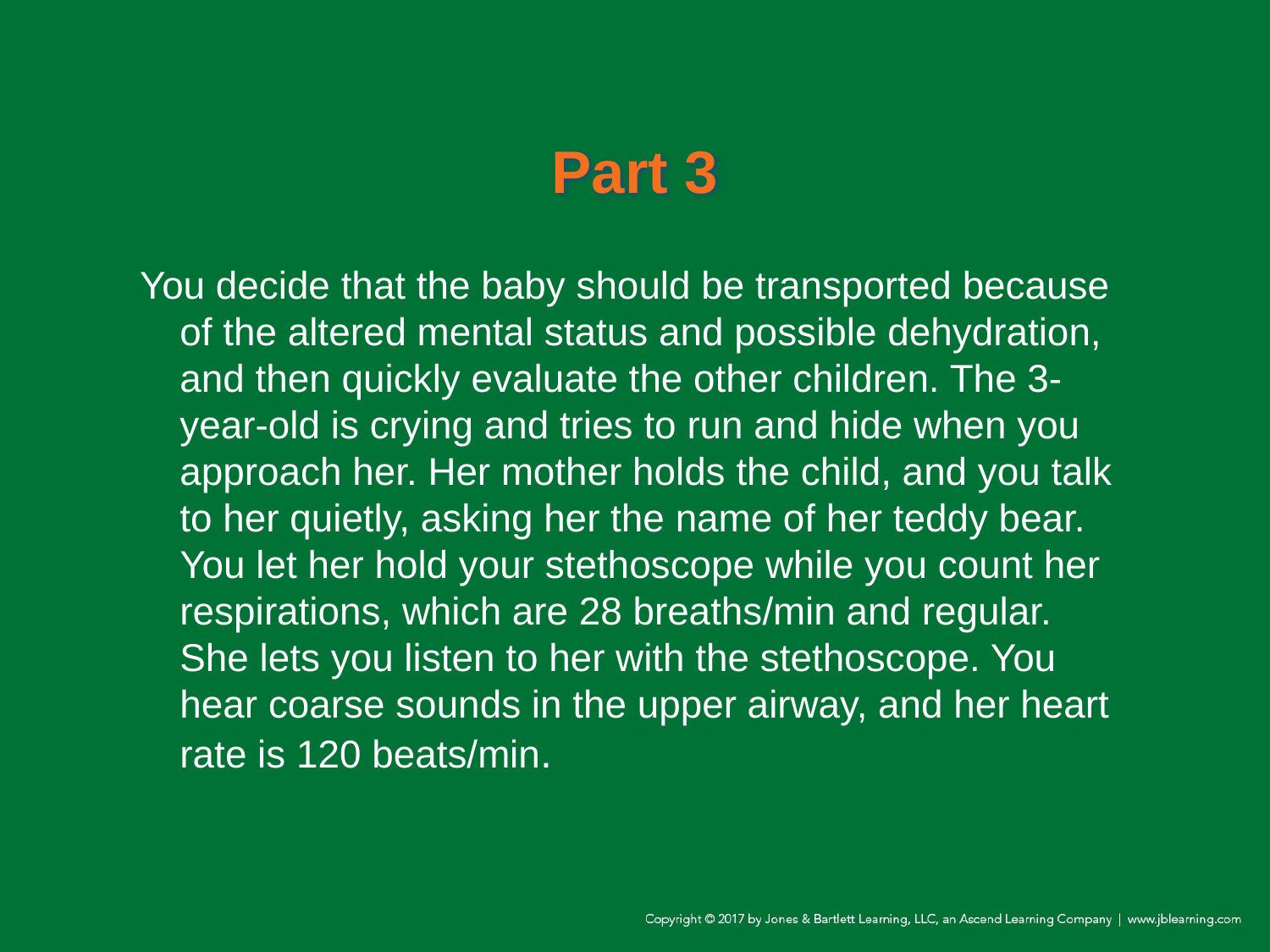

# Part 3
You decide that the baby should be transported because of the altered mental status and possible dehydration, and then quickly evaluate the other children. The 3-year-old is crying and tries to run and hide when you approach her. Her mother holds the child, and you talk to her quietly, asking her the name of her teddy bear. You let her hold your stethoscope while you count her respirations, which are 28 breaths/min and regular. She lets you listen to her with the stethoscope. You hear coarse sounds in the upper airway, and her heart rate is 120 beats/min.